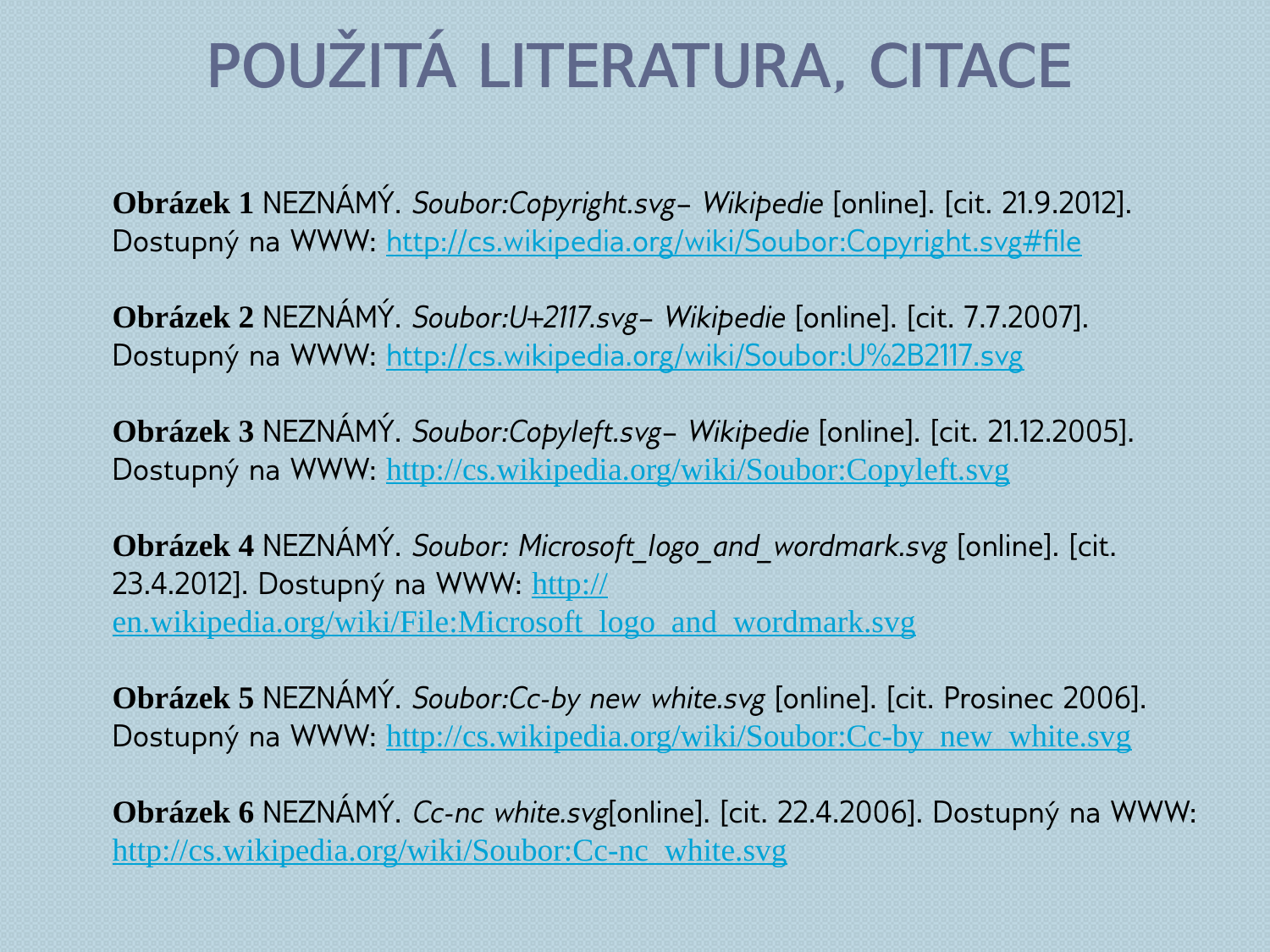

# Použitá literatura, citace

Obrázek 1 NEZNÁMÝ. Soubor:Copyright.svg– Wikipedie [online]. [cit. 21.9.2012]. Dostupný na WWW: http://cs.wikipedia.org/wiki/Soubor:Copyright.svg#file

Obrázek 2 NEZNÁMÝ. Soubor:U+2117.svg– Wikipedie [online]. [cit. 7.7.2007]. Dostupný na WWW: http://cs.wikipedia.org/wiki/Soubor:U%2B2117.svg

Obrázek 3 NEZNÁMÝ. Soubor:Copyleft.svg– Wikipedie [online]. [cit. 21.12.2005]. Dostupný na WWW: http://cs.wikipedia.org/wiki/Soubor:Copyleft.svg

Obrázek 4 NEZNÁMÝ. Soubor: Microsoft_logo_and_wordmark.svg [online]. [cit. 23.4.2012]. Dostupný na WWW: http://en.wikipedia.org/wiki/File:Microsoft_logo_and_wordmark.svg

Obrázek 5 NEZNÁMÝ. Soubor:Cc-by new white.svg [online]. [cit. Prosinec 2006]. Dostupný na WWW: http://cs.wikipedia.org/wiki/Soubor:Cc-by_new_white.svg

Obrázek 6 NEZNÁMÝ. Cc-nc white.svg[online]. [cit. 22.4.2006]. Dostupný na WWW: http://cs.wikipedia.org/wiki/Soubor:Cc-nc_white.svg